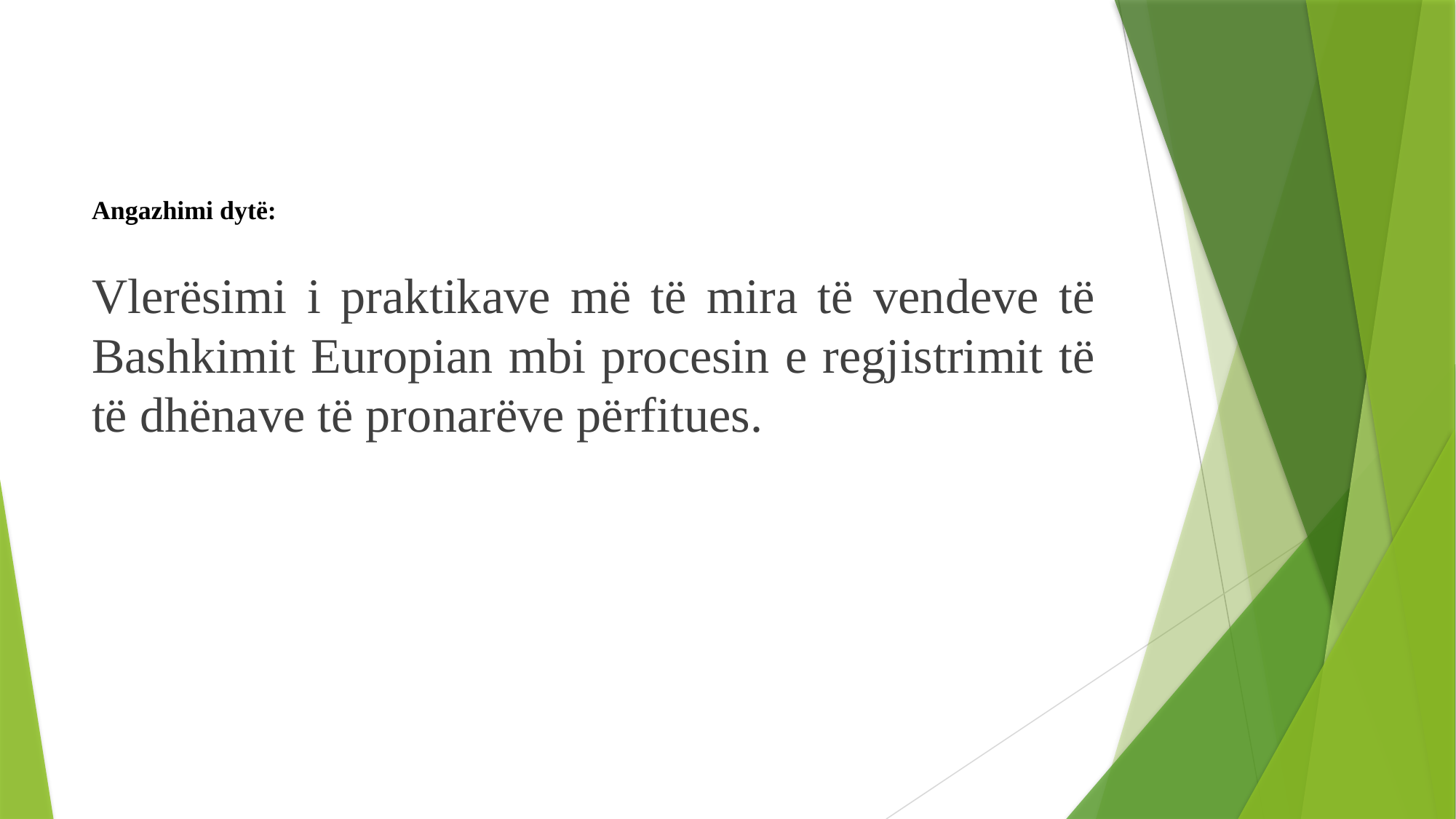

# Angazhimi dytë:
Vlerësimi i praktikave më të mira të vendeve të Bashkimit Europian mbi procesin e regjistrimit të të dhënave të pronarëve përfitues.